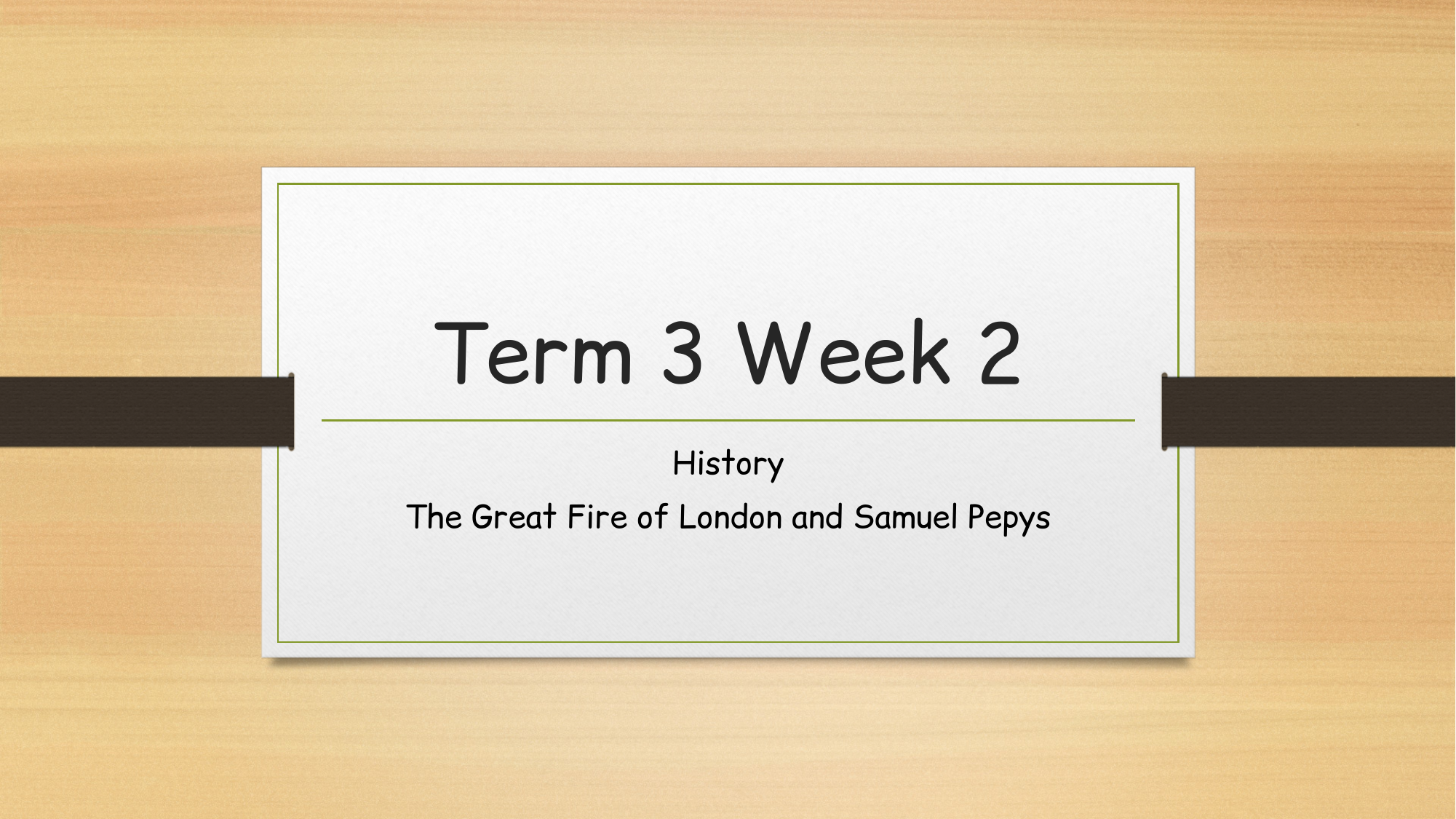

# Term 3 Week 2
History
The Great Fire of London and Samuel Pepys